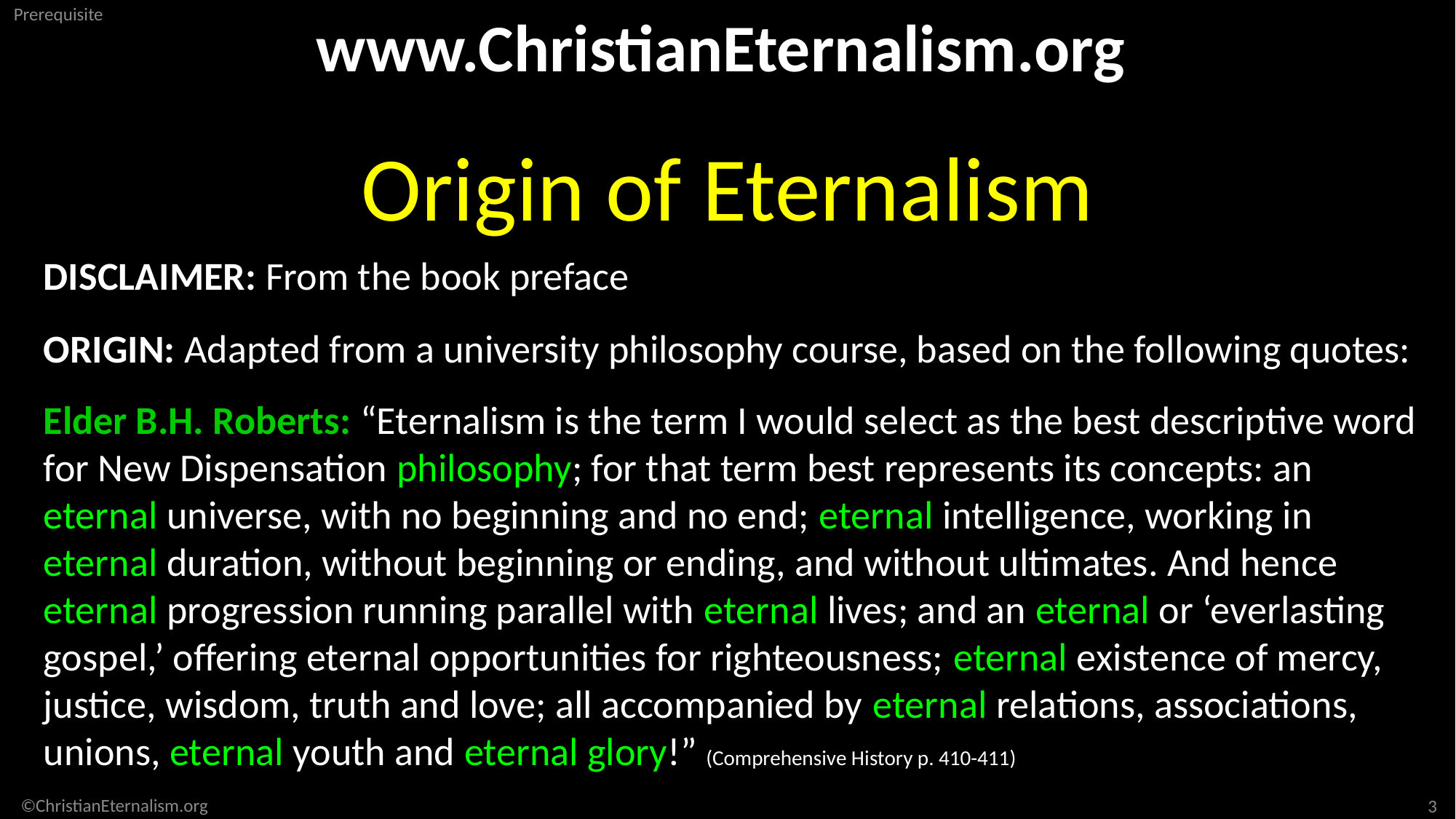

www.ChristianEternalism.org
Origin of Eternalism
DISCLAIMER: From the book preface
ORIGIN: Adapted from a university philosophy course, based on the following quotes:
Elder B.H. Roberts: “Eternalism is the term I would select as the best descriptive word for New Dispensation philosophy; for that term best represents its concepts: an eternal universe, with no beginning and no end; eternal intelligence, working in eternal duration, without beginning or ending, and without ultimates. And hence eternal progression running parallel with eternal lives; and an eternal or ‘everlasting gospel,’ offering eternal opportunities for righteousness; eternal existence of mercy, justice, wisdom, truth and love; all accompanied by eternal relations, associations, unions, eternal youth and eternal glory!” (Comprehensive History p. 410-411)
©ChristianEternalism.org
3